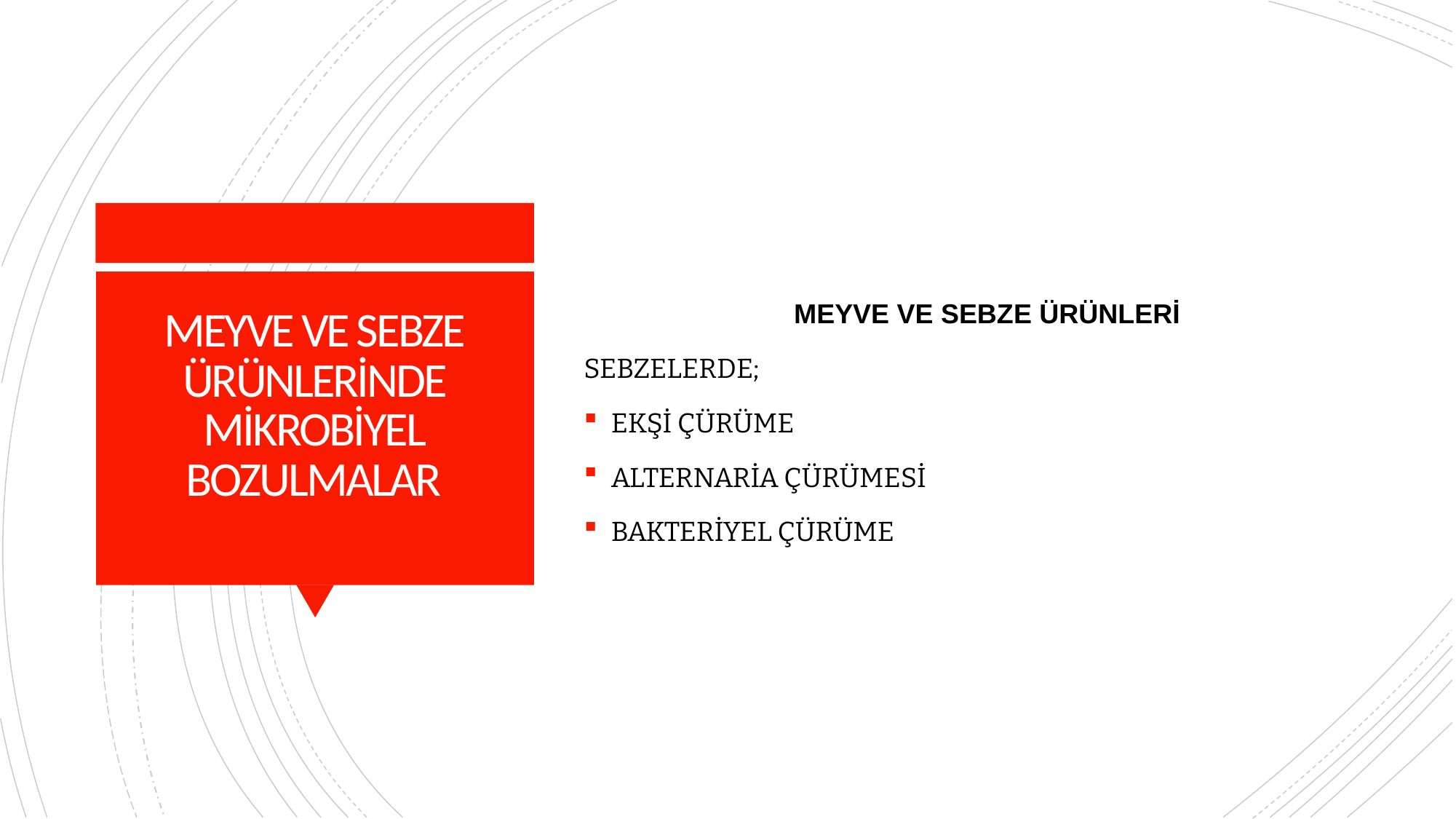

MEYVE VE SEBZE ÜRÜNLERİ
SEBZELERDE;
EKŞİ ÇÜRÜME
ALTERNARİA ÇÜRÜMESİ
BAKTERİYEL ÇÜRÜME

# MEYVE VE SEBZE ÜRÜNLERİNDE MİKROBİYEL BOZULMALAR